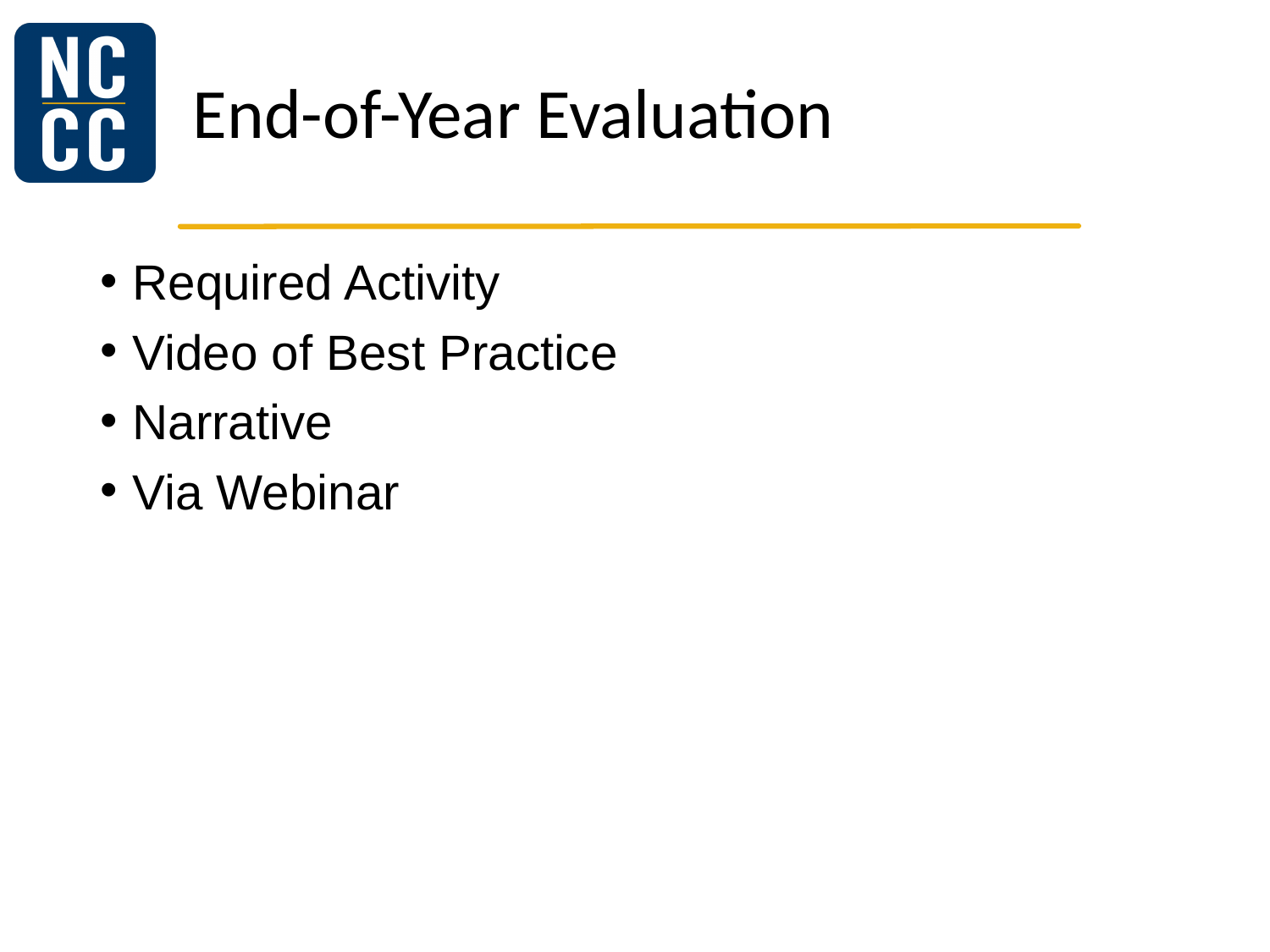

# End-of-Year Evaluation
Required Activity
Video of Best Practice
Narrative
Via Webinar